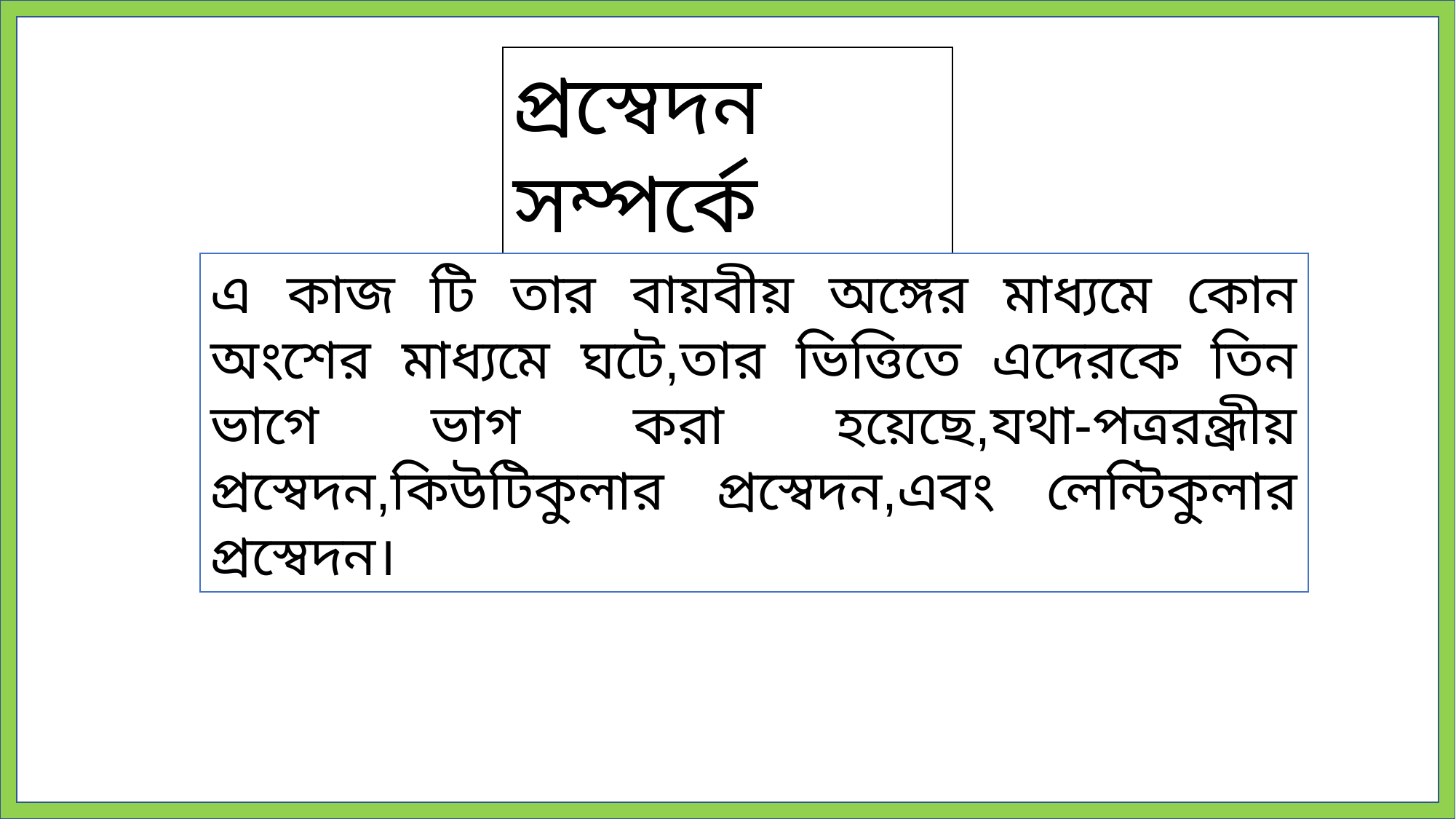

প্রস্বেদন সম্পর্কে
এ কাজ টি তার বায়বীয় অঙ্গের মাধ্যমে কোন অংশের মাধ্যমে ঘটে,তার ভিত্তিতে এদেরকে তিন ভাগে ভাগ করা হয়েছে,যথা-পত্ররন্ধ্রীয় প্রস্বেদন,কিউটিকুলার প্রস্বেদন,এবং লেন্টিকুলার প্রস্বেদন।